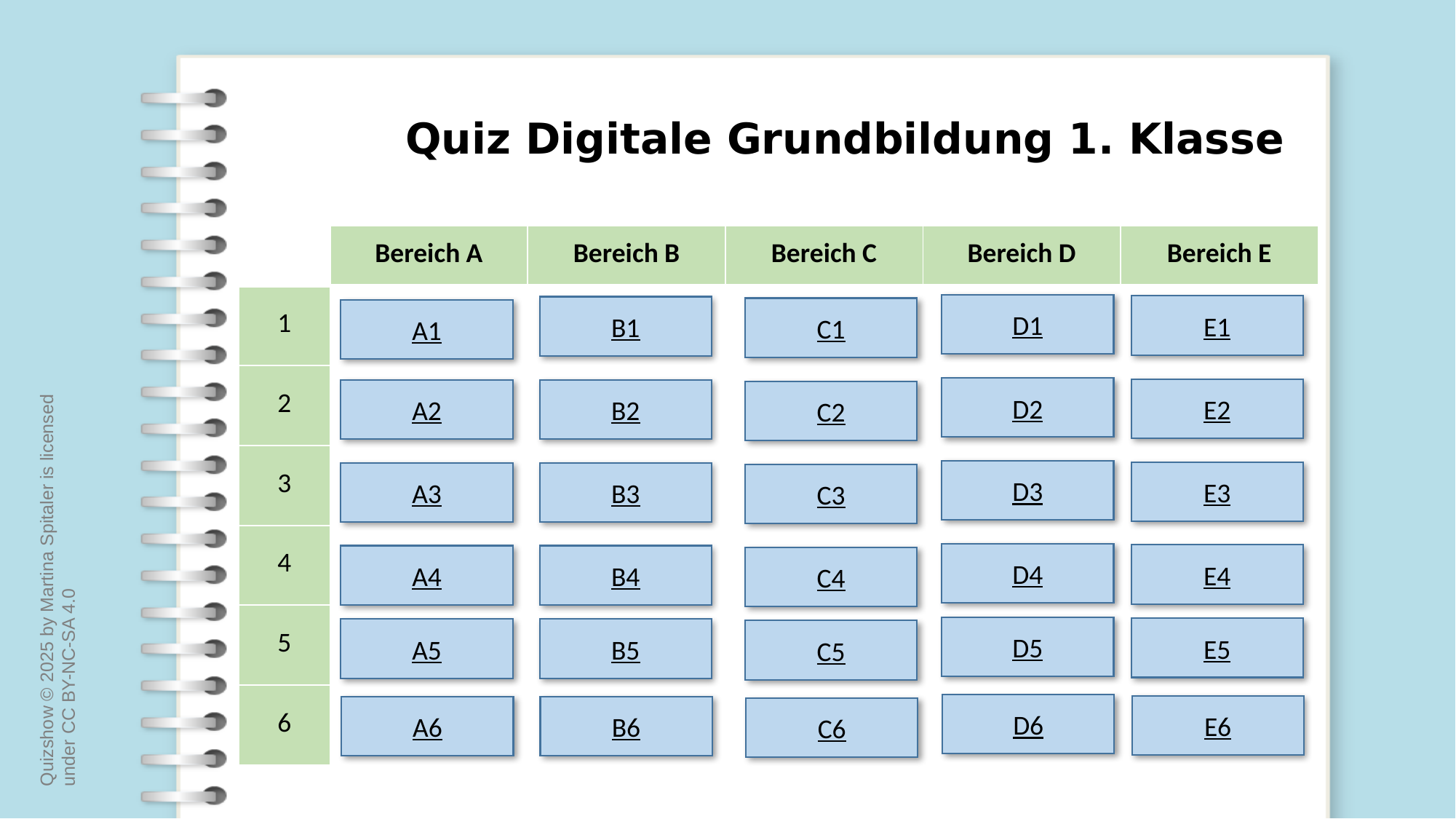

# Quiz Digitale Grundbildung 1. Klasse
|  | Bereich A | Bereich B | Bereich C | Bereich D | Bereich E |
| --- | --- | --- | --- | --- | --- |
| 1 |  |  |  |  |  |
| 2 |  |  |  |  |  |
| 3 |  |  |  |  |  |
| 4 |  |  |  |  |  |
| 5 |  |  |  |  |  |
| 6 |  |  |  |  |  |
D1
E1
B1
C1
A1
D2
E2
A2
B2
C2
D3
E3
A3
B3
C3
D4
E4
A4
B4
C4
D5
E5
A5
B5
C5
D6
E6
A6
B6
C6